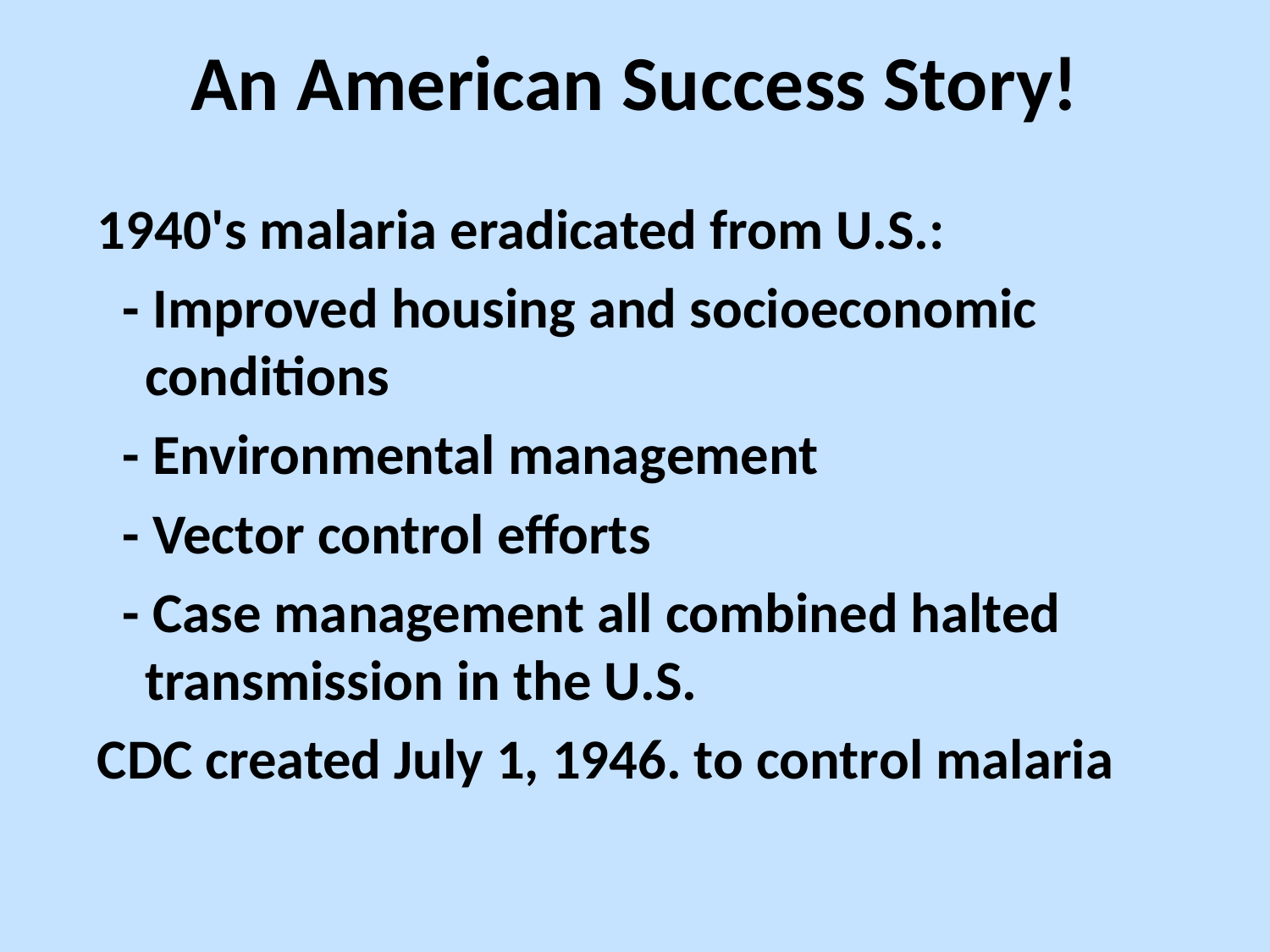

# An American Success Story!
1940's malaria eradicated from U.S.:
  - Improved housing and socioeconomic conditions
  - Environmental management
  - Vector control efforts
  - Case management all combined halted transmission in the U.S.
CDC created July 1, 1946. to control malaria